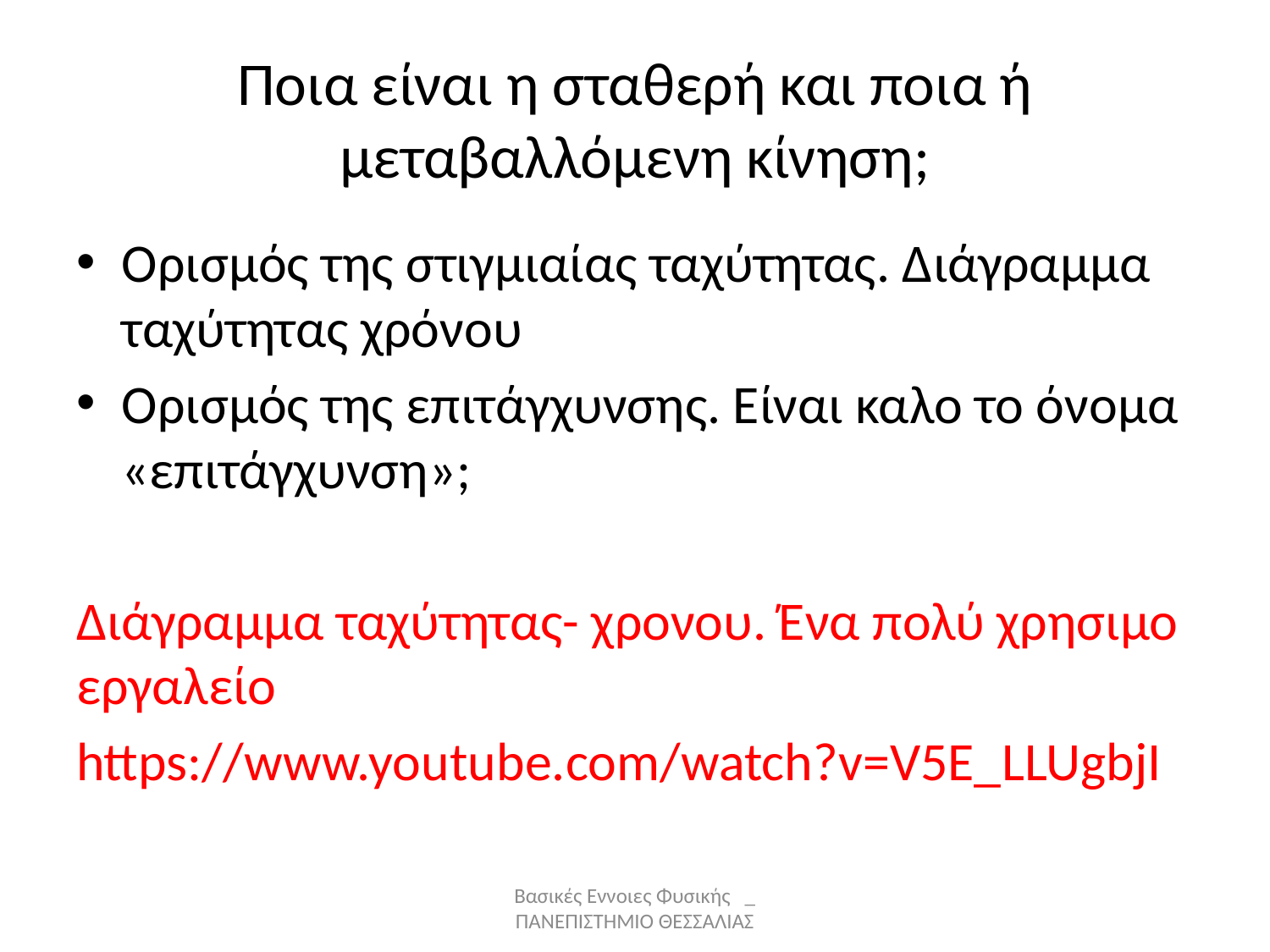

# Ποια είναι η σταθερή και ποια ή μεταβαλλόμενη κίνηση;
Ορισμός της στιγμιαίας ταχύτητας. Διάγραμμα ταχύτητας χρόνου
Ορισμός της επιτάγχυνσης. Είναι καλο το όνομα «επιτάγχυνση»;

Διάγραμμα ταχύτητας- χρονου. Ένα πολύ χρησιμο εργαλείο
https://www.youtube.com/watch?v=V5E_LLUgbjI
Βασικές Εννοιες Φυσικής   _ ΠΑΝΕΠΙΣΤΗΜΙΟ ΘΕΣΣΑΛΙΑΣ